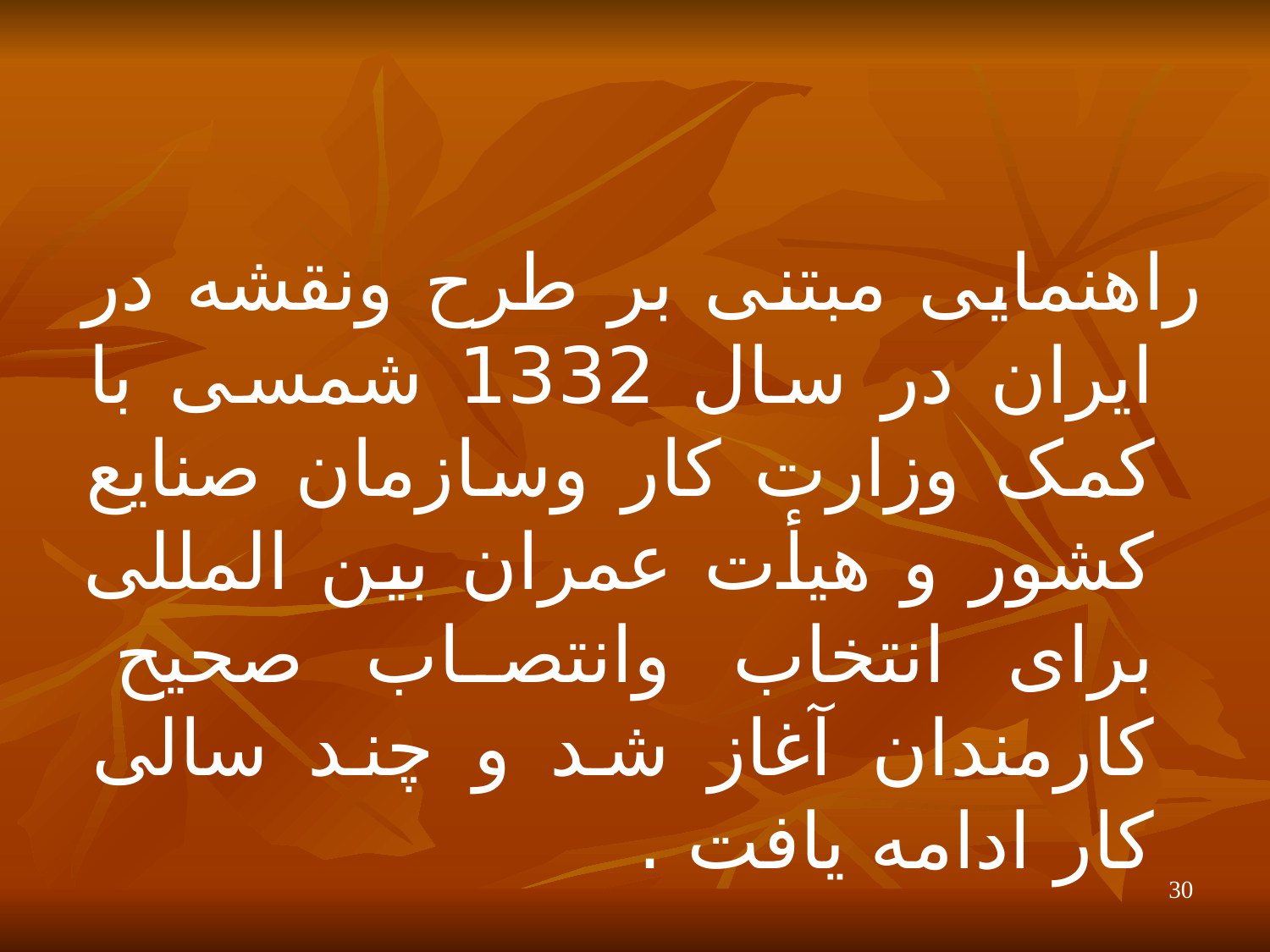

راهنمایی مبتنی بر طرح ونقشه در ایران در سال 1332 شمسی با کمک وزارت کار وسازمان صنایع کشور و هیأت عمران بین المللی برای انتخاب وانتصاب صحیح کارمندان آغاز شد و چند سالی کار ادامه یافت .
30